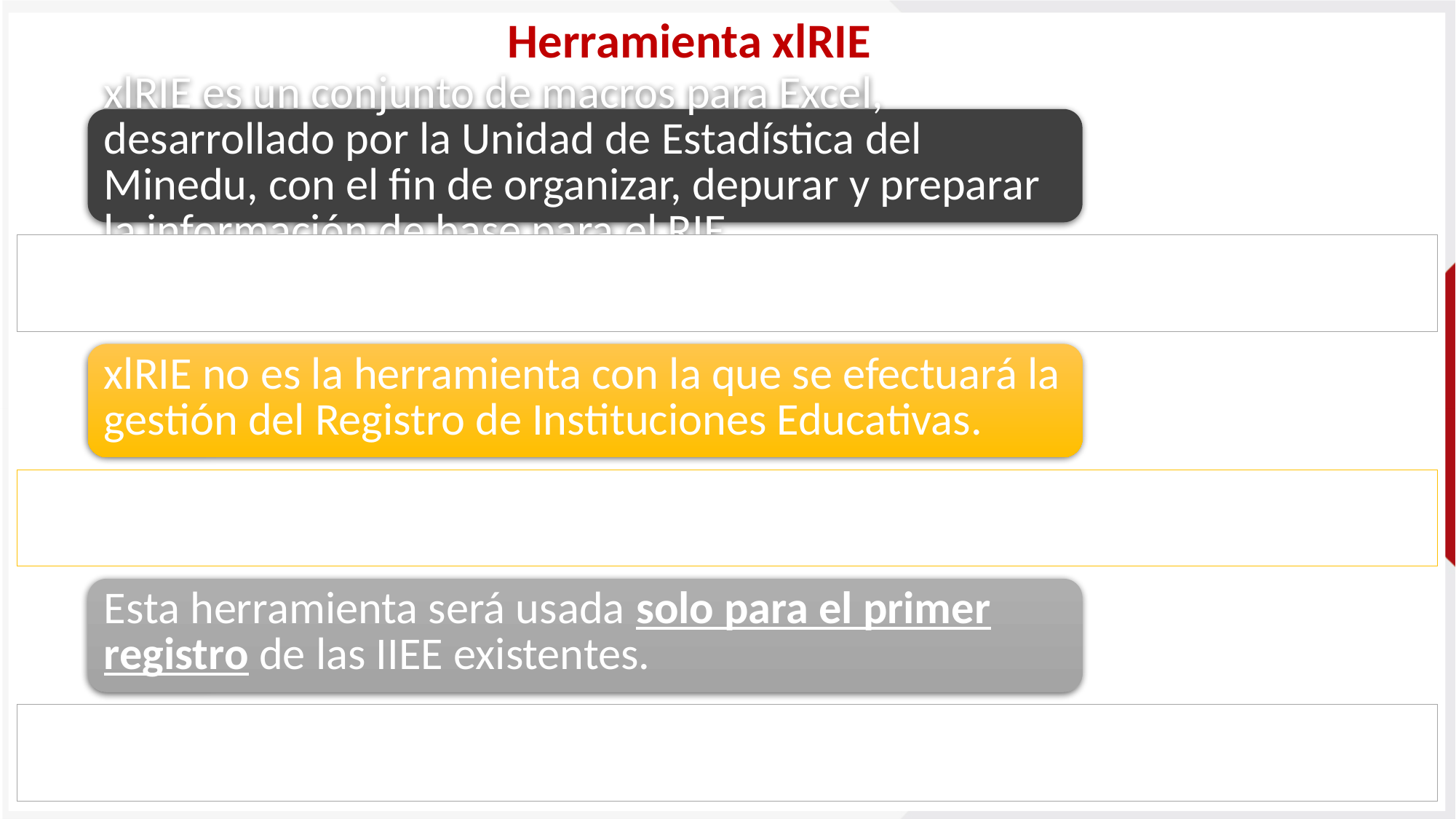

# Herramienta xlRIE

xlRIE no es la herramienta con la que se efectuará la gestión del Registro de Instituciones Educativas.
Esta herramienta será usada solo para el primer registro de las IIEE existentes.
xlRIE es un conjunto de macros para Excel, desarrollado por la Unidad de Estadística del Minedu, con el fin de organizar, depurar y preparar la información de base para el RIE.